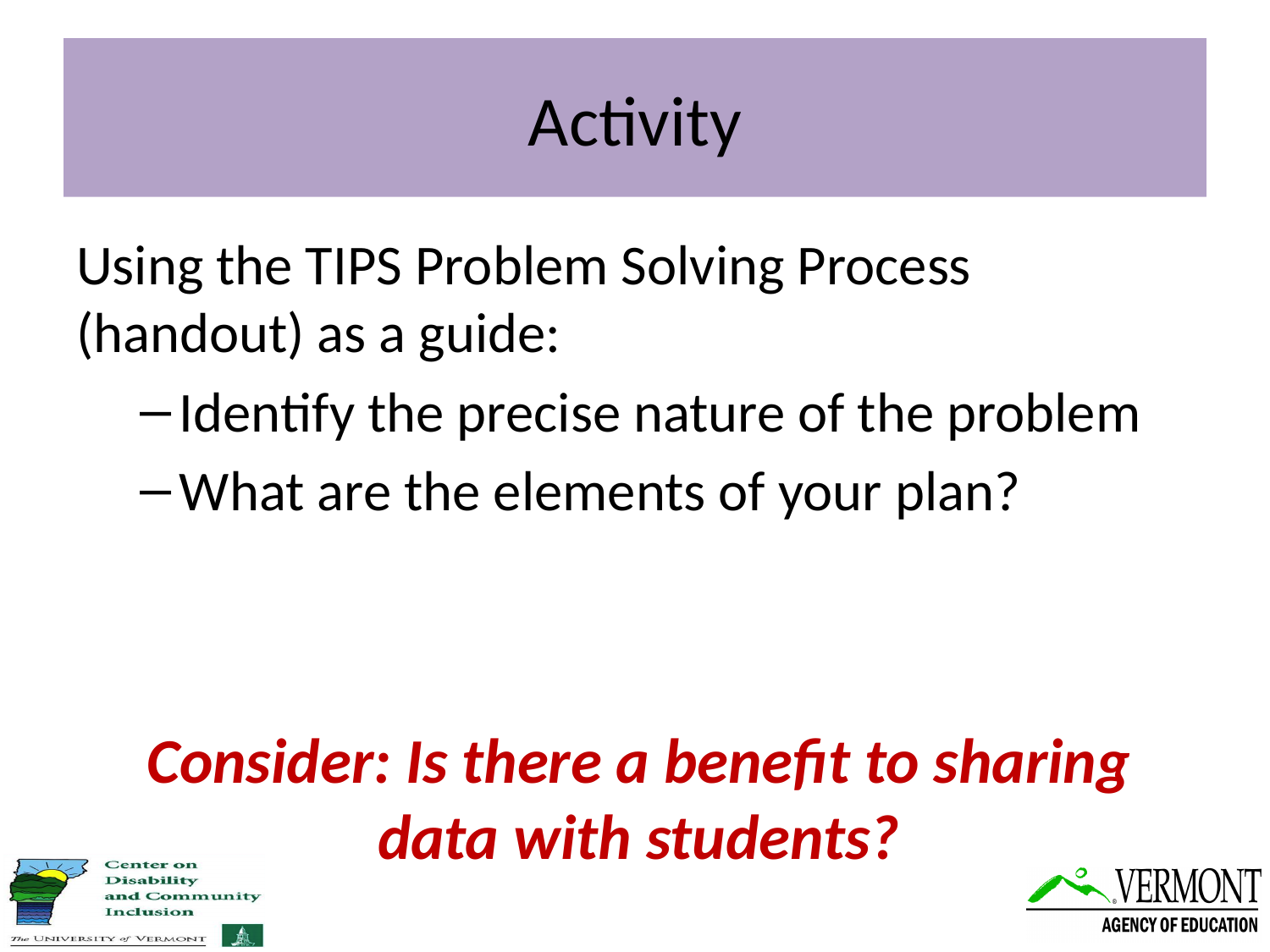

# Activity
Using the TIPS Problem Solving Process (handout) as a guide:
Identify the precise nature of the problem
What are the elements of your plan?

Consider: Is there a benefit to sharing data with students?